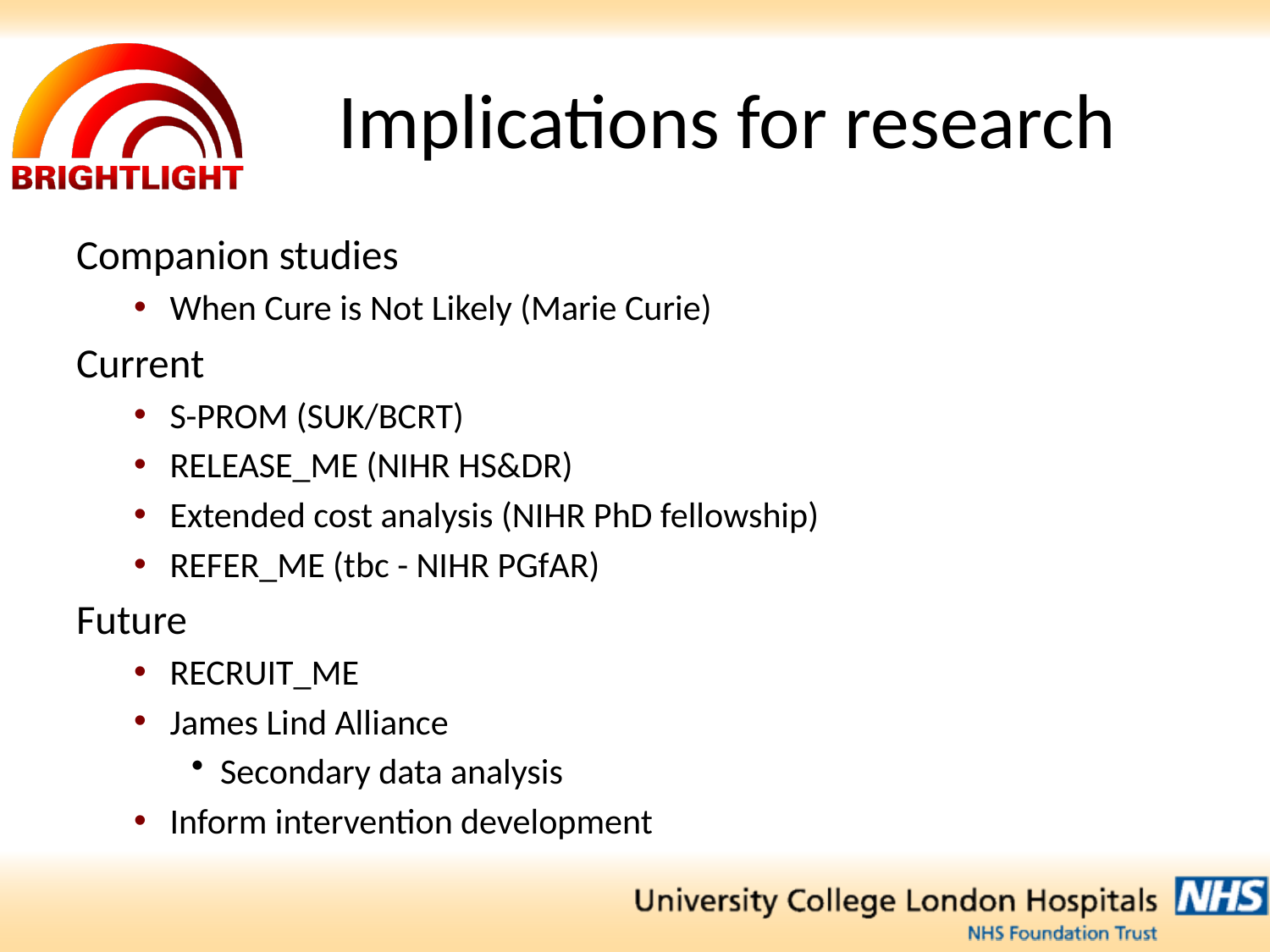

# Implications for research
Companion studies
When Cure is Not Likely (Marie Curie)
Current
S-PROM (SUK/BCRT)
RELEASE_ME (NIHR HS&DR)
Extended cost analysis (NIHR PhD fellowship)
REFER_ME (tbc - NIHR PGfAR)
Future
RECRUIT_ME
James Lind Alliance
Secondary data analysis
Inform intervention development